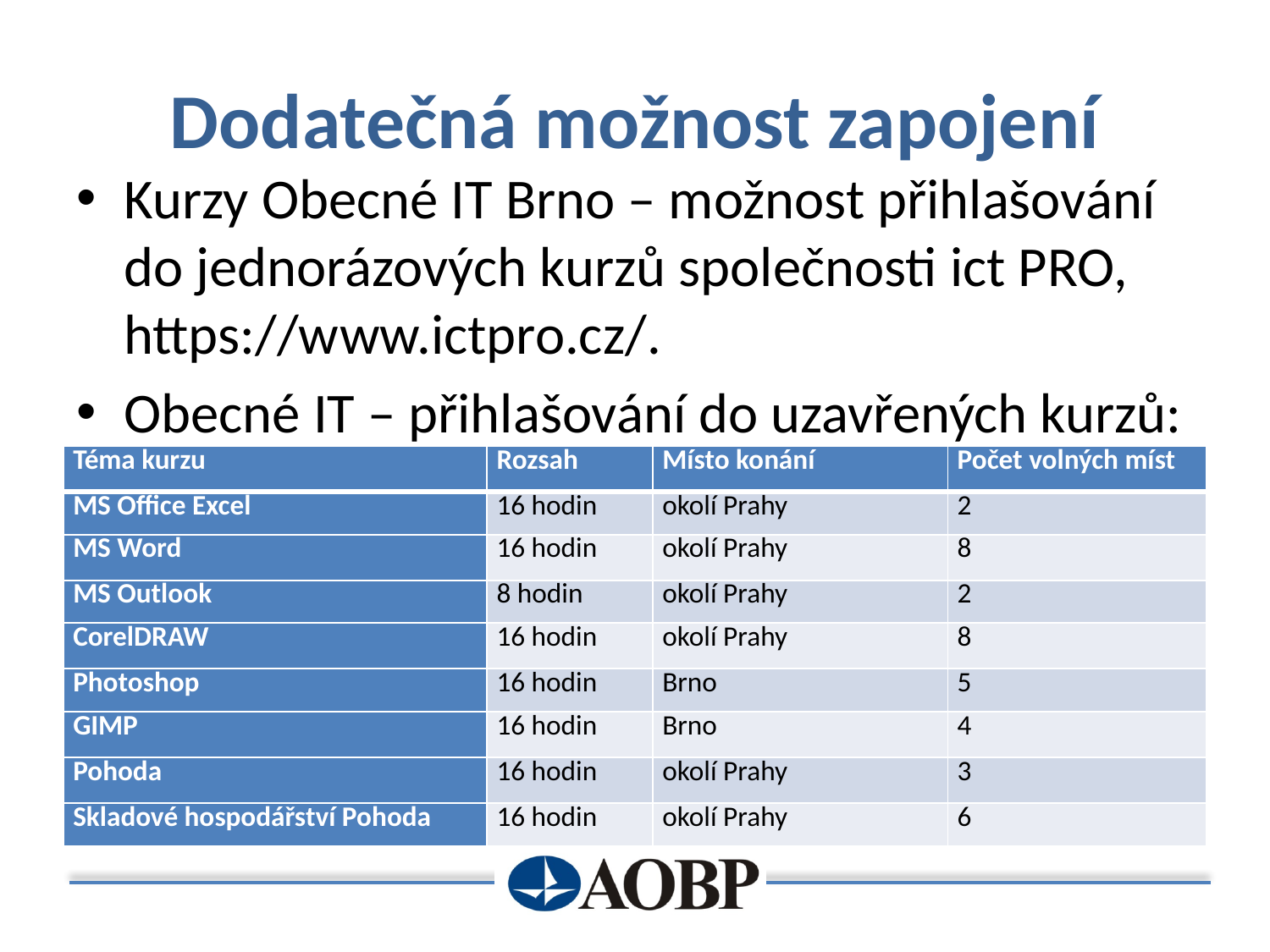

# Dodatečná možnost zapojení
Kurzy Obecné IT Brno – možnost přihlašování do jednorázových kurzů společnosti ict PRO, https://www.ictpro.cz/.
Obecné IT – přihlašování do uzavřených kurzů:

| Téma kurzu | Rozsah | Místo konání | Počet volných míst |
| --- | --- | --- | --- |
| MS Office Excel | 16 hodin | okolí Prahy | 2 |
| MS Word | 16 hodin | okolí Prahy | 8 |
| MS Outlook | 8 hodin | okolí Prahy | 2 |
| CorelDRAW | 16 hodin | okolí Prahy | 8 |
| Photoshop | 16 hodin | Brno | 5 |
| GIMP | 16 hodin | Brno | 4 |
| Pohoda | 16 hodin | okolí Prahy | 3 |
| Skladové hospodářství Pohoda | 16 hodin | okolí Prahy | 6 |